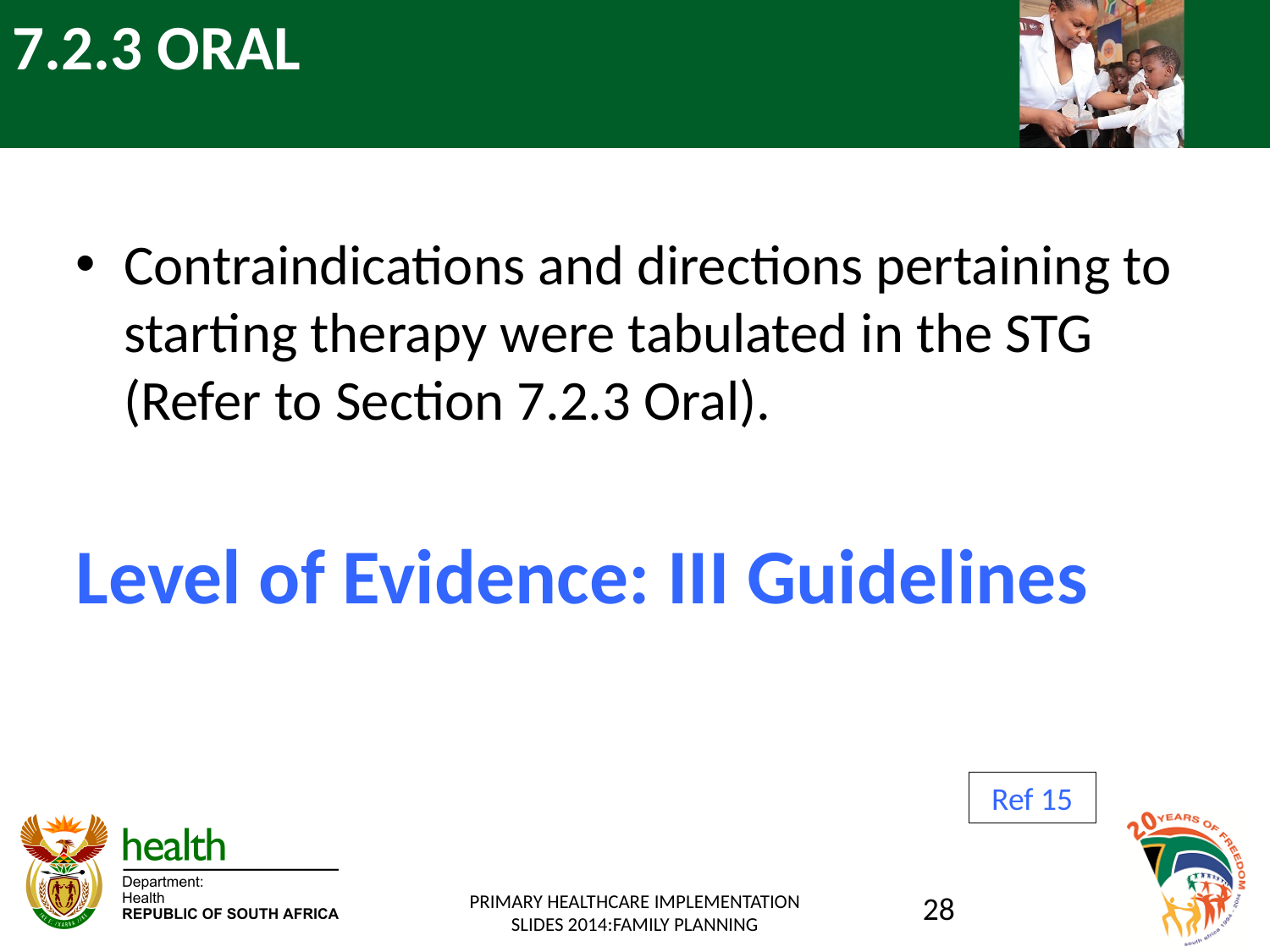

# 7.2.3 ORAL
Contraindications and directions pertaining to starting therapy were tabulated in the STG (Refer to Section 7.2.3 Oral).

Level of Evidence: III Guidelines

Ref 15
PRIMARY HEALTHCARE IMPLEMENTATION SLIDES 2014:FAMILY PLANNING
28